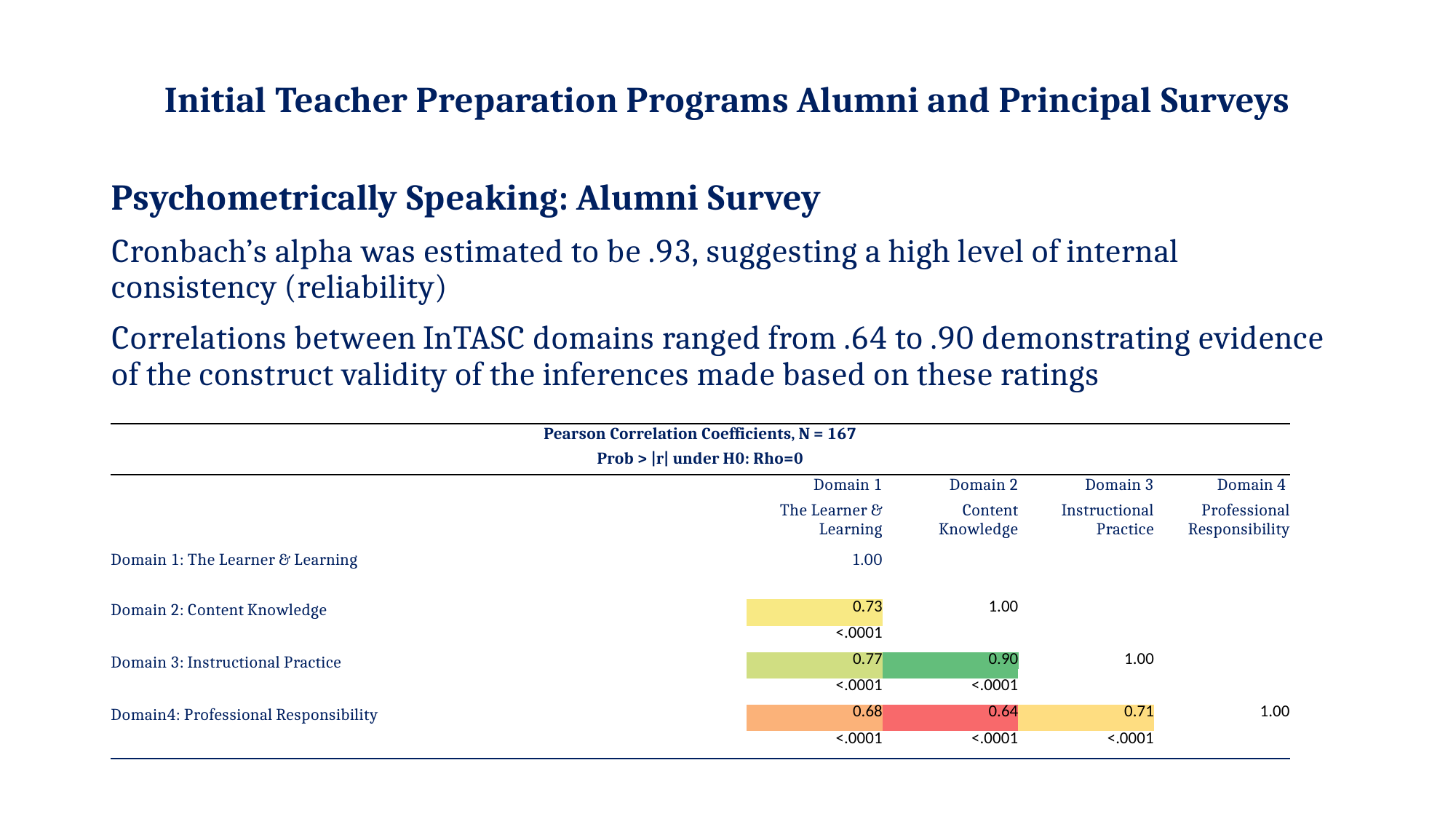

# Initial Teacher Preparation Programs Alumni and Principal Surveys
Psychometrically Speaking: Alumni Survey
Cronbach’s alpha was estimated to be .93, suggesting a high level of internal consistency (reliability)
Correlations between InTASC domains ranged from .64 to .90 demonstrating evidence of the construct validity of the inferences made based on these ratings

| Pearson Correlation Coefficients, N = 167 |  |  |  |  |
| --- | --- | --- | --- | --- |
| Prob > |r| under H0: Rho=0 |  |  |  |  |
|  | Domain 1 | Domain 2 | Domain 3 | Domain 4 |
|  | The Learner & Learning | Content Knowledge | Instructional Practice | Professional Responsibility |
| Domain 1: The Learner & Learning | 1.00 |  |  |  |
|  |  |  |  |  |
| Domain 2: Content Knowledge | 0.73 | 1.00 |  |  |
|  | <.0001 |  |  |  |
| Domain 3: Instructional Practice | 0.77 | 0.90 | 1.00 |  |
|  | <.0001 | <.0001 |  |  |
| Domain4: Professional Responsibility | 0.68 | 0.64 | 0.71 | 1.00 |
|  | <.0001 | <.0001 | <.0001 |  |